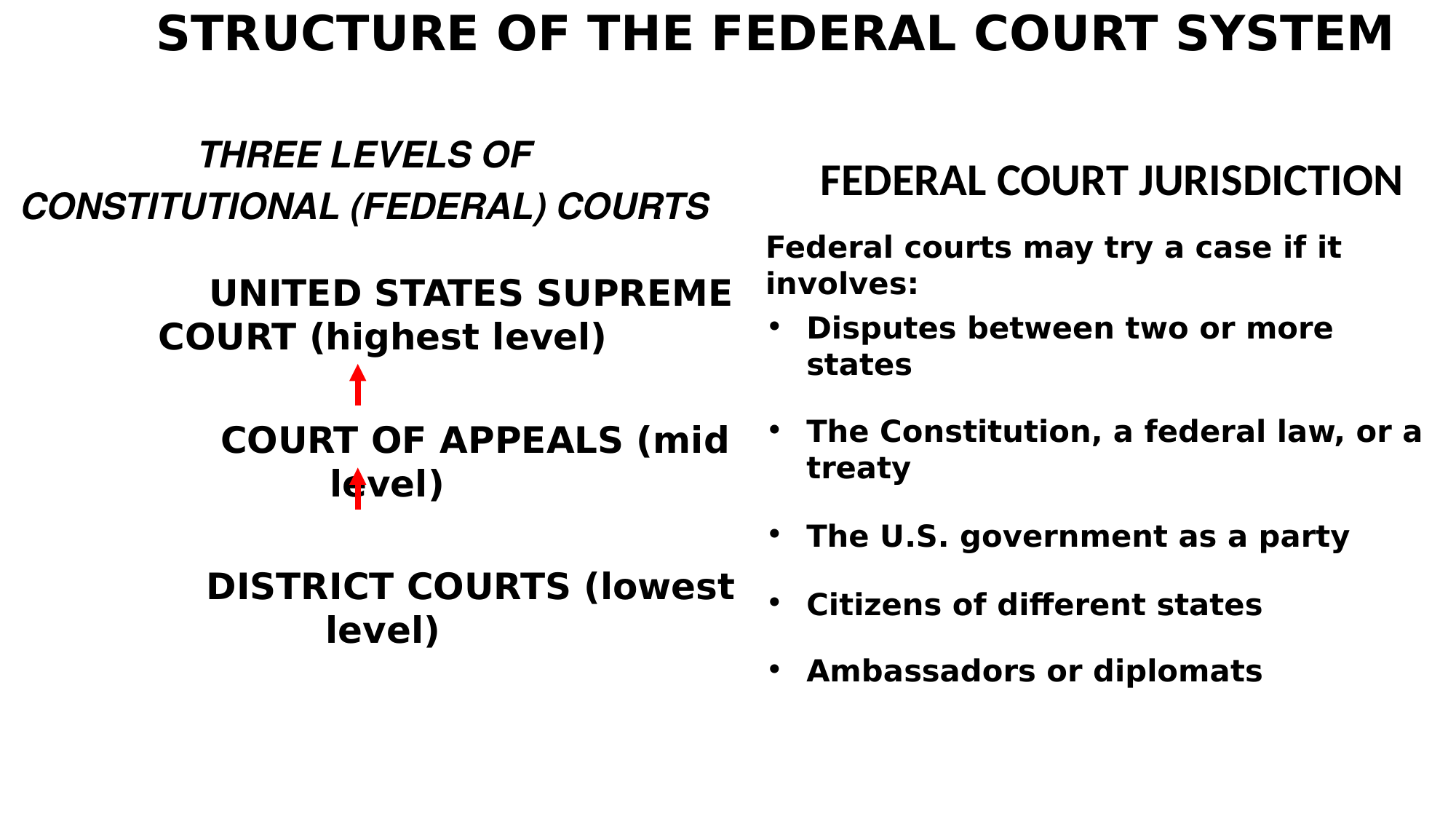

# STRUCTURE OF THE FEDERAL COURT SYSTEM
THREE LEVELS OF  CONSTITUTIONAL (FEDERAL) COURTS
UNITED STATES SUPREME COURT (highest level)

COURT OF APPEALS (mid level)

DISTRICT COURTS (lowest level)
FEDERAL COURT JURISDICTION
Federal courts may try a case if it involves:
Disputes between two or more states
The Constitution, a federal law, or a treaty
The U.S. government as a party
Citizens of diﬀerent states
Ambassadors or diplomats